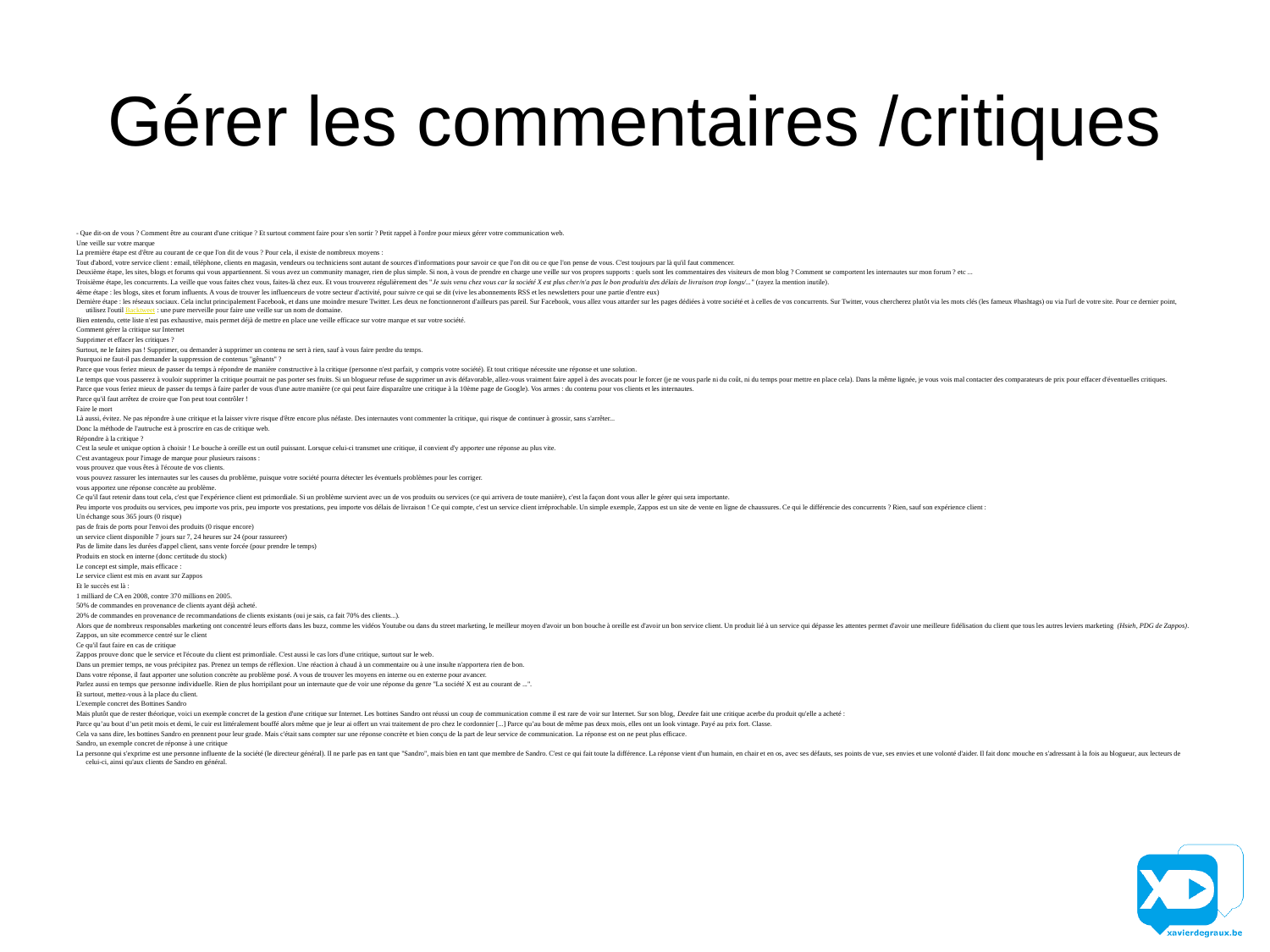

# Gérer les commentaires /critiques
- Que dit-on de vous ? Comment être au courant d'une critique ? Et surtout comment faire pour s'en sortir ? Petit rappel à l'ordre pour mieux gérer votre communication web.
Une veille sur votre marque
La première étape est d'être au courant de ce que l'on dit de vous ? Pour cela, il existe de nombreux moyens :
Tout d'abord, votre service client : email, téléphone, clients en magasin, vendeurs ou techniciens sont autant de sources d'informations pour savoir ce que l'on dit ou ce que l'on pense de vous. C'est toujours par là qu'il faut commencer.
Deuxième étape, les sites, blogs et forums qui vous appartiennent. Si vous avez un community manager, rien de plus simple. Si non, à vous de prendre en charge une veille sur vos propres supports : quels sont les commentaires des visiteurs de mon blog ? Comment se comportent les internautes sur mon forum ? etc ...
Troisième étape, les concurrents. La veille que vous faites chez vous, faites-là chez eux. Et vous trouverez régulièrement des "Je suis venu chez vous car la société X est plus cher/n'a pas le bon produit/a des délais de livraison trop longs/..." (rayez la mention inutile).
4ème étape : les blogs, sites et forum influents. A vous de trouver les influenceurs de votre secteur d'activité, pour suivre ce qui se dit (vive les abonnements RSS et les newsletters pour une partie d'entre eux)
Dernière étape : les réseaux sociaux. Cela inclut principalement Facebook, et dans une moindre mesure Twitter. Les deux ne fonctionneront d'ailleurs pas pareil. Sur Facebook, vous allez vous attarder sur les pages dédiées à votre société et à celles de vos concurrents. Sur Twitter, vous chercherez plutôt via les mots clés (les fameux #hashtags) ou via l'url de votre site. Pour ce dernier point, utilisez l'outil Backtweet : une pure merveille pour faire une veille sur un nom de domaine.
Bien entendu, cette liste n'est pas exhaustive, mais permet déjà de mettre en place une veille efficace sur votre marque et sur votre société.
Comment gérer la critique sur Internet
Supprimer et effacer les critiques ?
Surtout, ne le faites pas ! Supprimer, ou demander à supprimer un contenu ne sert à rien, sauf à vous faire perdre du temps.
Pourquoi ne faut-il pas demander la suppression de contenus "gênants" ?
Parce que vous feriez mieux de passer du temps à répondre de manière constructive à la critique (personne n'est parfait, y compris votre société). Et tout critique nécessite une réponse et une solution.
Le temps que vous passerez à vouloir supprimer la critique pourrait ne pas porter ses fruits. Si un blogueur refuse de supprimer un avis défavorable, allez-vous vraiment faire appel à des avocats pour le forcer (je ne vous parle ni du coût, ni du temps pour mettre en place cela). Dans la même lignée, je vous vois mal contacter des comparateurs de prix pour effacer d'éventuelles critiques.
Parce que vous feriez mieux de passer du temps à faire parler de vous d'une autre manière (ce qui peut faire disparaître une critique à la 10ème page de Google). Vos armes : du contenu pour vos clients et les internautes.
Parce qu'il faut arrêtez de croire que l'on peut tout contrôler !
Faire le mort
Là aussi, évitez. Ne pas répondre à une critique et la laisser vivre risque d'être encore plus néfaste. Des internautes vont commenter la critique, qui risque de continuer à grossir, sans s'arrêter...
Donc la méthode de l'autruche est à proscrire en cas de critique web.
Répondre à la critique ?
C'est la seule et unique option à choisir ! Le bouche à oreille est un outil puissant. Lorsque celui-ci transmet une critique, il convient d'y apporter une réponse au plus vite.
C'est avantageux pour l'image de marque pour plusieurs raisons :
vous prouvez que vous êtes à l'écoute de vos clients.
vous pouvez rassurer les internautes sur les causes du problème, puisque votre société pourra détecter les éventuels problèmes pour les corriger.
vous apportez une réponse concrète au problème.
Ce qu'il faut retenir dans tout cela, c'est que l'expérience client est primordiale. Si un problème survient avec un de vos produits ou services (ce qui arrivera de toute manière), c'est la façon dont vous aller le gérer qui sera importante.
Peu importe vos produits ou services, peu importe vos prix, peu importe vos prestations, peu importe vos délais de livraison ! Ce qui compte, c'est un service client irréprochable. Un simple exemple, Zappos est un site de vente en ligne de chaussures. Ce qui le différencie des concurrents ? Rien, sauf son expérience client :
Un échange sous 365 jours (0 risque)
pas de frais de ports pour l'envoi des produits (0 risque encore)
un service client disponible 7 jours sur 7, 24 heures sur 24 (pour rassureer)
Pas de limite dans les durées d'appel client, sans vente forcée (pour prendre le temps)
Produits en stock en interne (donc certitude du stock)
Le concept est simple, mais efficace :
Le service client est mis en avant sur Zappos
Et le succès est là :
1 milliard de CA en 2008, contre 370 millions en 2005.
50% de commandes en provenance de clients ayant déjà acheté.
20% de commandes en provenance de recommandations de clients existants (oui je sais, ca fait 70% des clients...).
Alors que de nombreux responsables marketing ont concentré leurs efforts dans les buzz, comme les vidéos Youtube ou dans du street marketing, le meilleur moyen d'avoir un bon bouche à oreille est d'avoir un bon service client. Un produit lié à un service qui dépasse les attentes permet d'avoir une meilleure fidélisation du client que tous les autres leviers marketing (Hsieh, PDG de Zappos).
Zappos, un site ecommerce centré sur le client
Ce qu'il faut faire en cas de critique
Zappos prouve donc que le service et l'écoute du client est primordiale. C'est aussi le cas lors d'une critique, surtout sur le web.
Dans un premier temps, ne vous précipitez pas. Prenez un temps de réflexion. Une réaction à chaud à un commentaire ou à une insulte n'apportera rien de bon.
Dans votre réponse, il faut apporter une solution concrète au problème posé. A vous de trouver les moyens en interne ou en externe pour avancer.
Parlez aussi en temps que personne individuelle. Rien de plus horripilant pour un internaute que de voir une réponse du genre "La société X est au courant de ...".
Et surtout, mettez-vous à la place du client.
L'exemple concret des Bottines Sandro
Mais plutôt que de rester théorique, voici un exemple concret de la gestion d'une critique sur Internet. Les bottines Sandro ont réussi un coup de communication comme il est rare de voir sur Internet. Sur son blog, Deedee fait une critique acerbe du produit qu'elle a acheté :
Parce qu’au bout d’un petit mois et demi, le cuir est littéralement bouffé alors même que je leur ai offert un vrai traitement de pro chez le cordonnier [...] Parce qu’au bout de même pas deux mois, elles ont un look vintage. Payé au prix fort. Classe.
Cela va sans dire, les bottines Sandro en prennent pour leur grade. Mais c'était sans compter sur une réponse concrète et bien conçu de la part de leur service de communication. La réponse est on ne peut plus efficace.
Sandro, un exemple concret de réponse à une critique
La personne qui s'exprime est une personne influente de la société (le directeur général). Il ne parle pas en tant que "Sandro", mais bien en tant que membre de Sandro. C'est ce qui fait toute la différence. La réponse vient d'un humain, en chair et en os, avec ses défauts, ses points de vue, ses envies et une volonté d'aider. Il fait donc mouche en s'adressant à la fois au blogueur, aux lecteurs de celui-ci, ainsi qu'aux clients de Sandro en général.